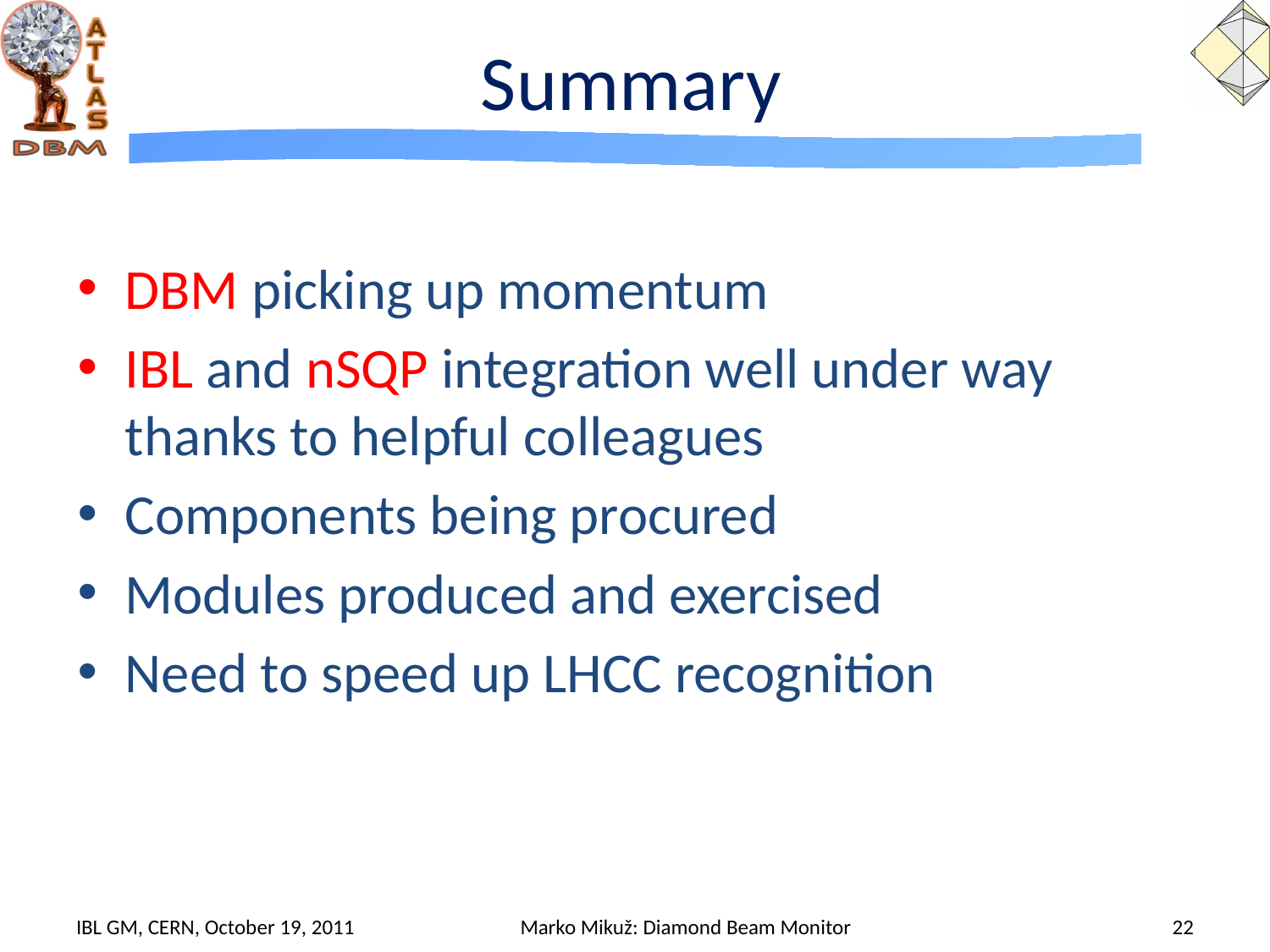

# Summary
DBM picking up momentum
IBL and nSQP integration well under way thanks to helpful colleagues
Components being procured
Modules produced and exercised
Need to speed up LHCC recognition
IBL GM, CERN, October 19, 2011
Marko Mikuž: Diamond Beam Monitor
22